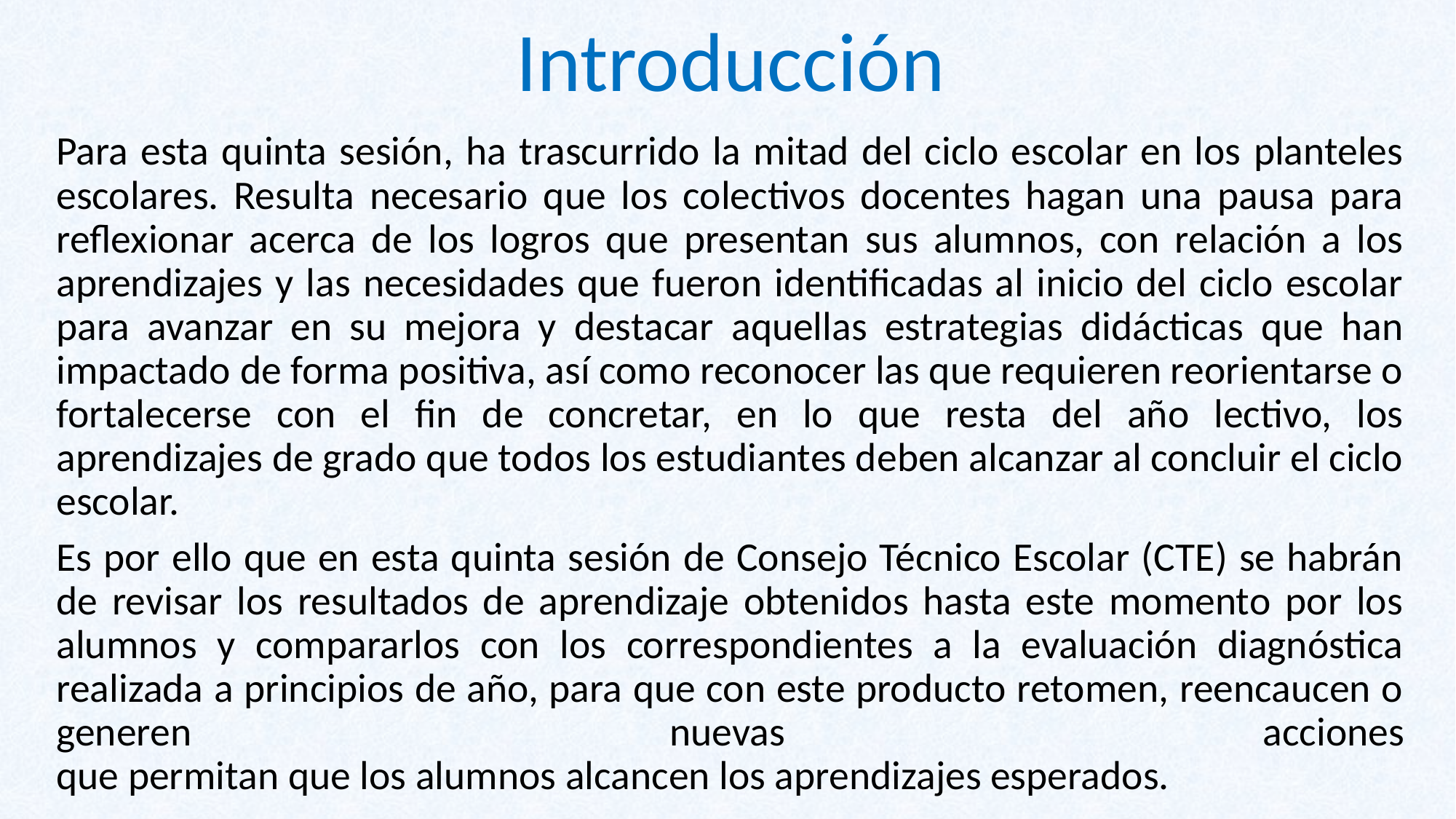

# Introducción
Para esta quinta sesión, ha trascurrido la mitad del ciclo escolar en los planteles escolares. Resulta necesario que los colectivos docentes hagan una pausa para reﬂexionar acerca de los logros que presentan sus alumnos, con relación a los aprendizajes y las necesidades que fueron identificadas al inicio del ciclo escolar para avanzar en su mejora y destacar aquellas estrategias didácticas que han impactado de forma positiva, así como reconocer las que requieren reorientarse o fortalecerse con el fin de concretar, en lo que resta del año lectivo, los aprendizajes de grado que todos los estudiantes deben alcanzar al concluir el ciclo escolar.
Es por ello que en esta quinta sesión de Consejo Técnico Escolar (CTE) se habrán de revisar los resultados de aprendizaje obtenidos hasta este momento por los alumnos y compararlos con los correspondientes a la evaluación diagnóstica realizada a principios de año, para que con este producto retomen, reencaucen o generen nuevas acciones
que permitan que los alumnos alcancen los aprendizajes esperados.